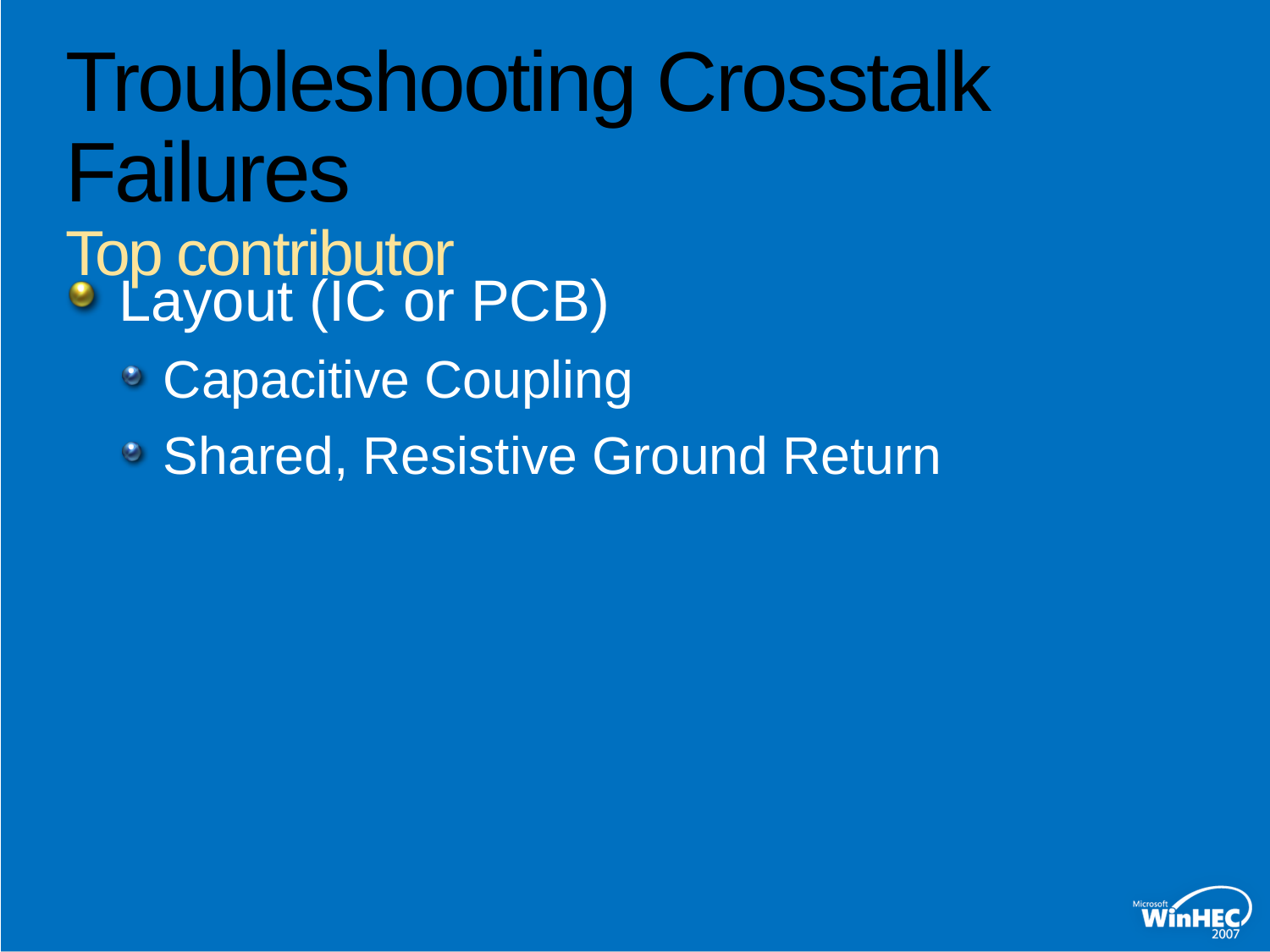

# Troubleshooting Crosstalk Failures Top contributor
Layout (IC or PCB)
Capacitive Coupling
Shared, Resistive Ground Return